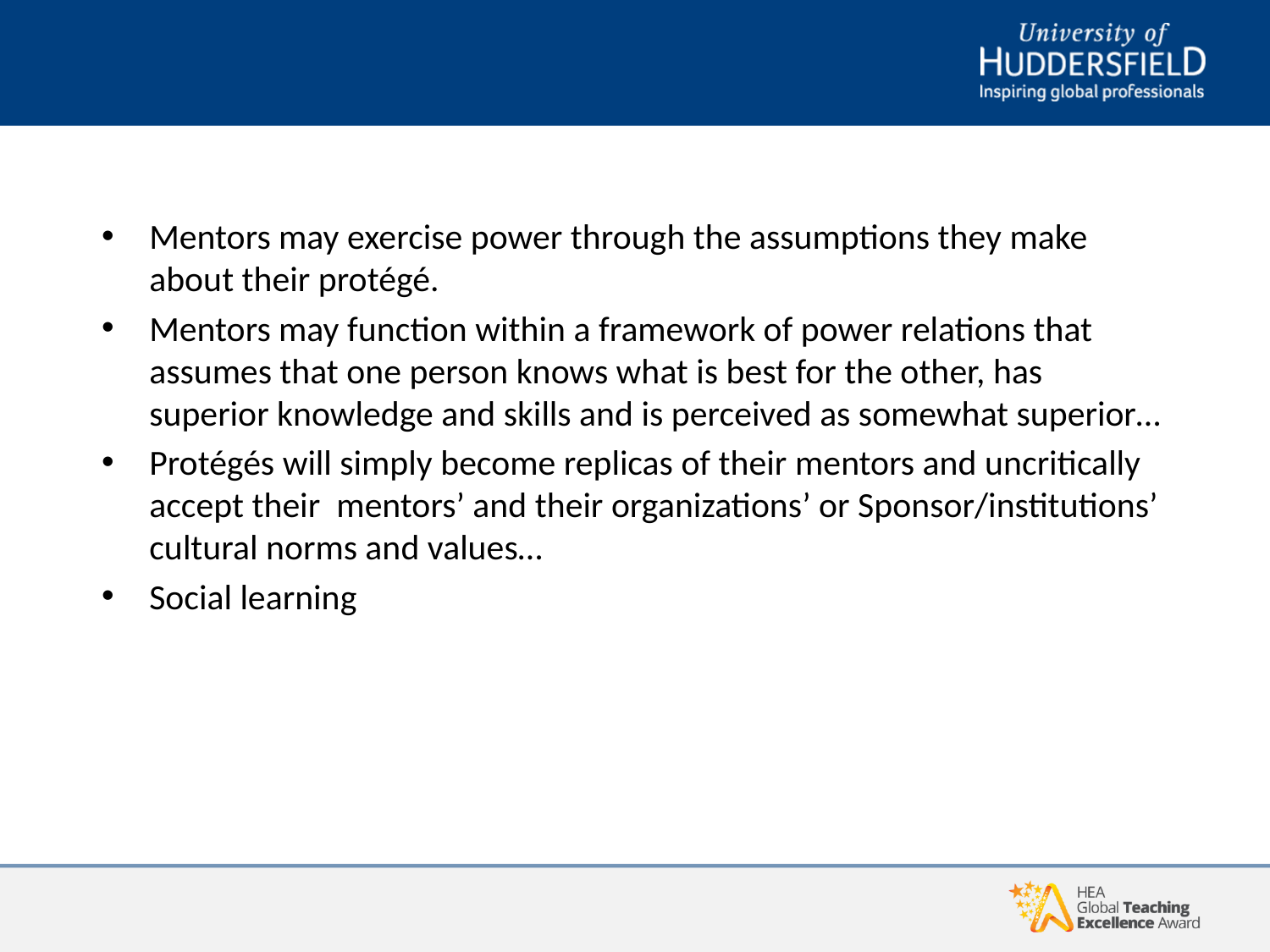

Mentors may exercise power through the assumptions they make about their protégé.
Mentors may function within a framework of power relations that assumes that one person knows what is best for the other, has superior knowledge and skills and is perceived as somewhat superior…
Protégés will simply become replicas of their mentors and uncritically accept their  mentors’ and their organizations’ or Sponsor/institutions’ cultural norms and values…
Social learning